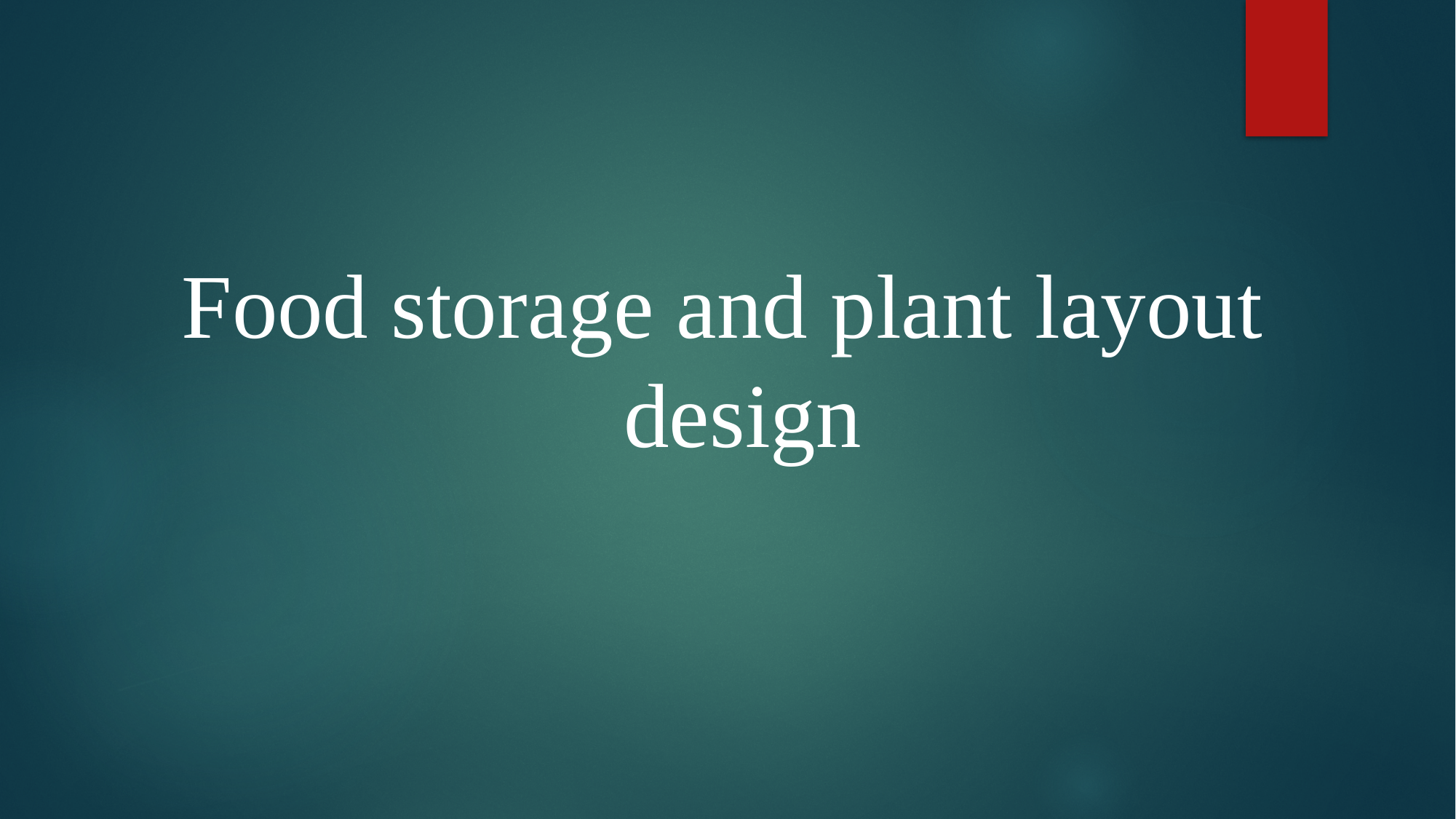

#

Food storage and plant layout design